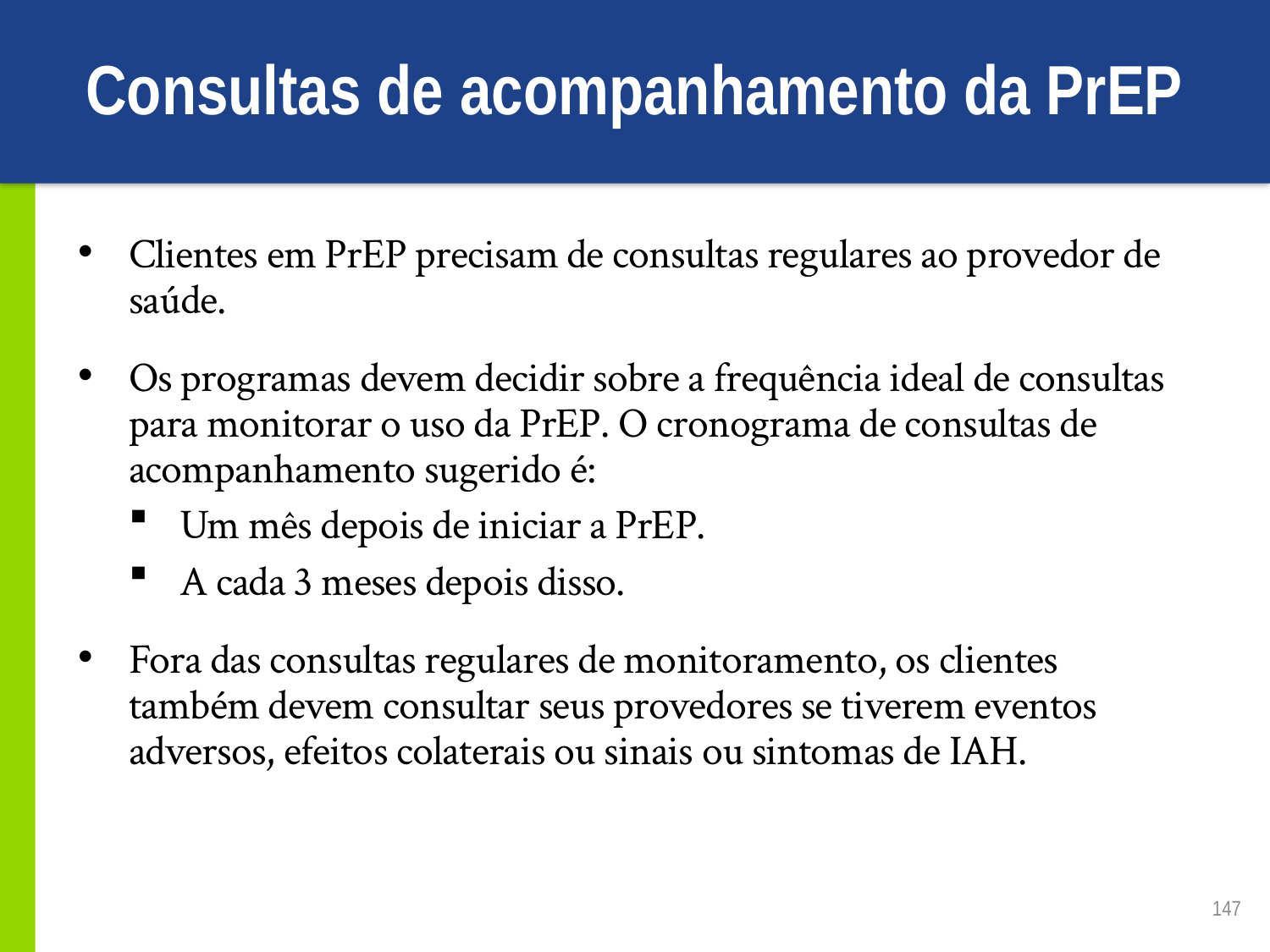

# Consultas de acompanhamento da PrEP
Clientes em PrEP precisam de consultas regulares ao provedor de saúde.
Os programas devem decidir sobre a frequência ideal de consultas para monitorar o uso da PrEP. O cronograma de consultas de acompanhamento sugerido é:
Um mês depois de iniciar a PrEP.
A cada 3 meses depois disso.
Fora das consultas regulares de monitoramento, os clientes também devem consultar seus provedores se tiverem eventos adversos, efeitos colaterais ou sinais ou sintomas de IAH.
147